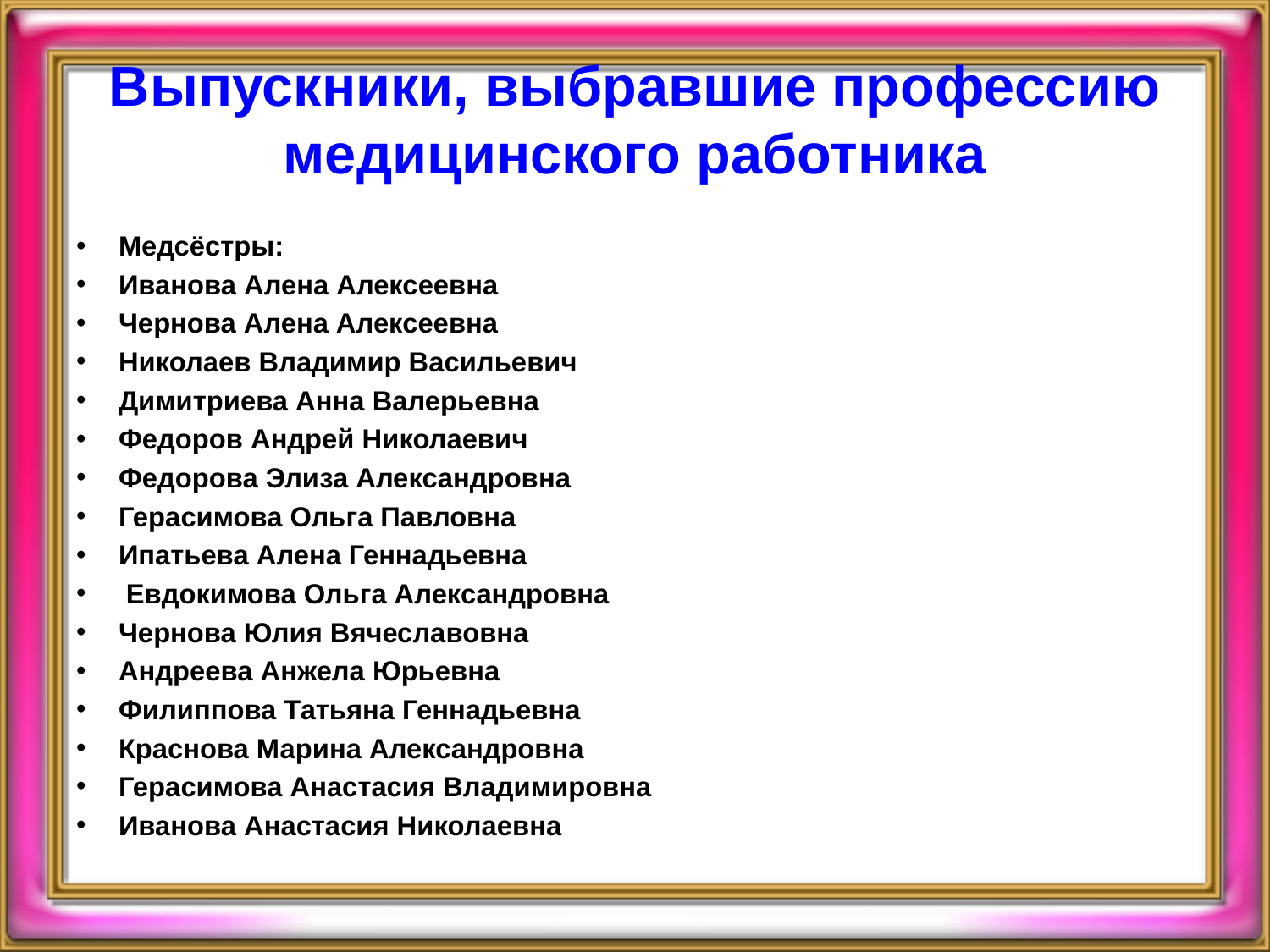

# Выпускники, выбравшие профессию медицинского работника
Медсёстры:
Иванова Алена Алексеевна
Чернова Алена Алексеевна
Николаев Владимир Васильевич
Димитриева Анна Валерьевна
Федоров Андрей Николаевич
Федорова Элиза Александровна
Герасимова Ольга Павловна
Ипатьева Алена Геннадьевна
 Евдокимова Ольга Александровна
Чернова Юлия Вячеславовна
Андреева Анжела Юрьевна
Филиппова Татьяна Геннадьевна
Краснова Марина Александровна
Герасимова Анастасия Владимировна
Иванова Анастасия Николаевна